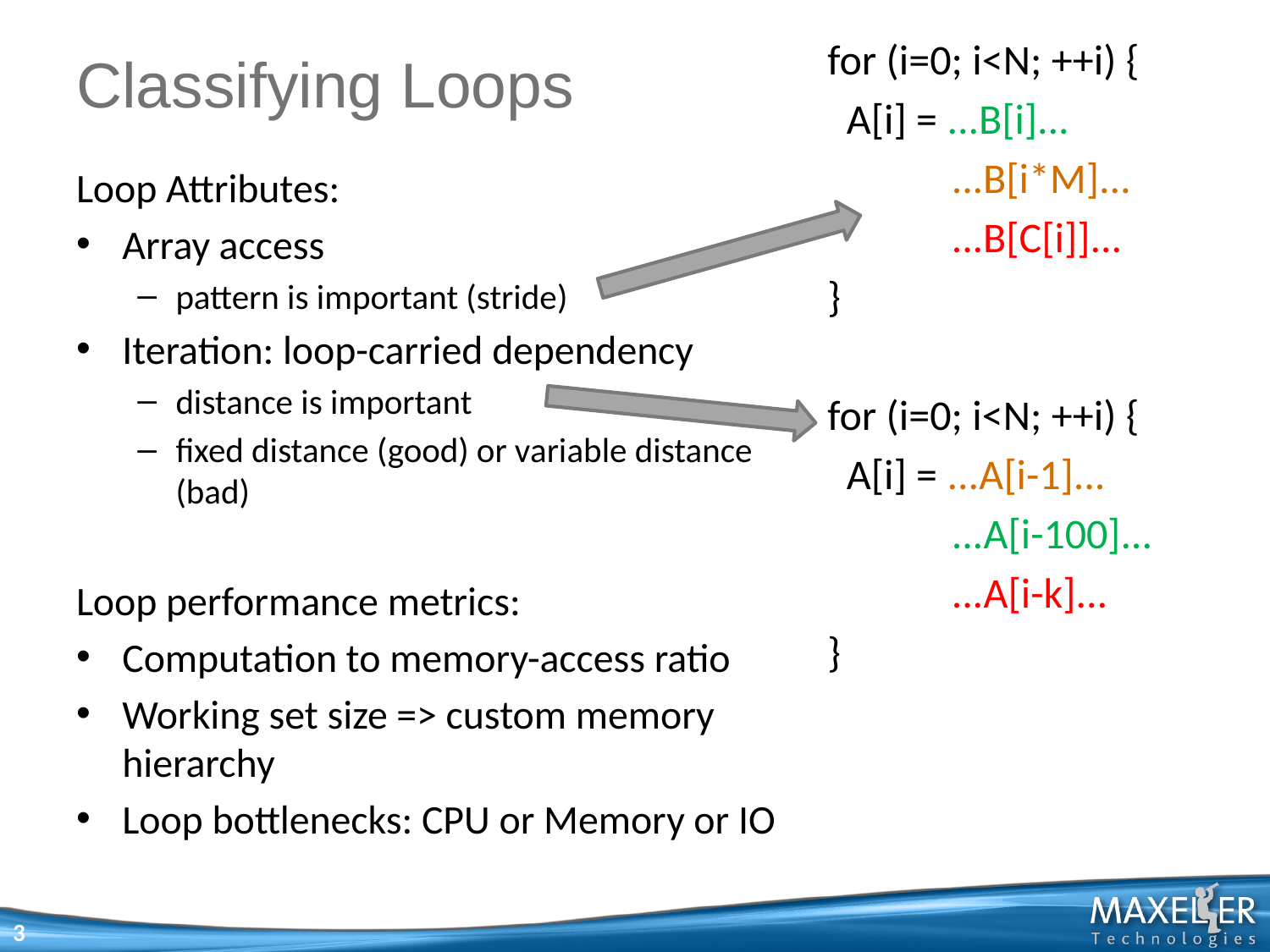

for (i=0; i<N; ++i) {
  A[i] = ...B[i]...
             ...B[i*M]...
             ...B[C[i]]...
}

for (i=0; i<N; ++i) {
  A[i] = ...A[i-1]...
             ...A[i-100]...
             ...A[i-k]...
}
# Classifying Loops
Loop Attributes:
Array access
pattern is important (stride)
Iteration: loop-carried dependency
distance is important
fixed distance (good) or variable distance (bad)

Loop performance metrics:
Computation to memory-access ratio
Working set size => custom memory hierarchy
Loop bottlenecks: CPU or Memory or IO

3